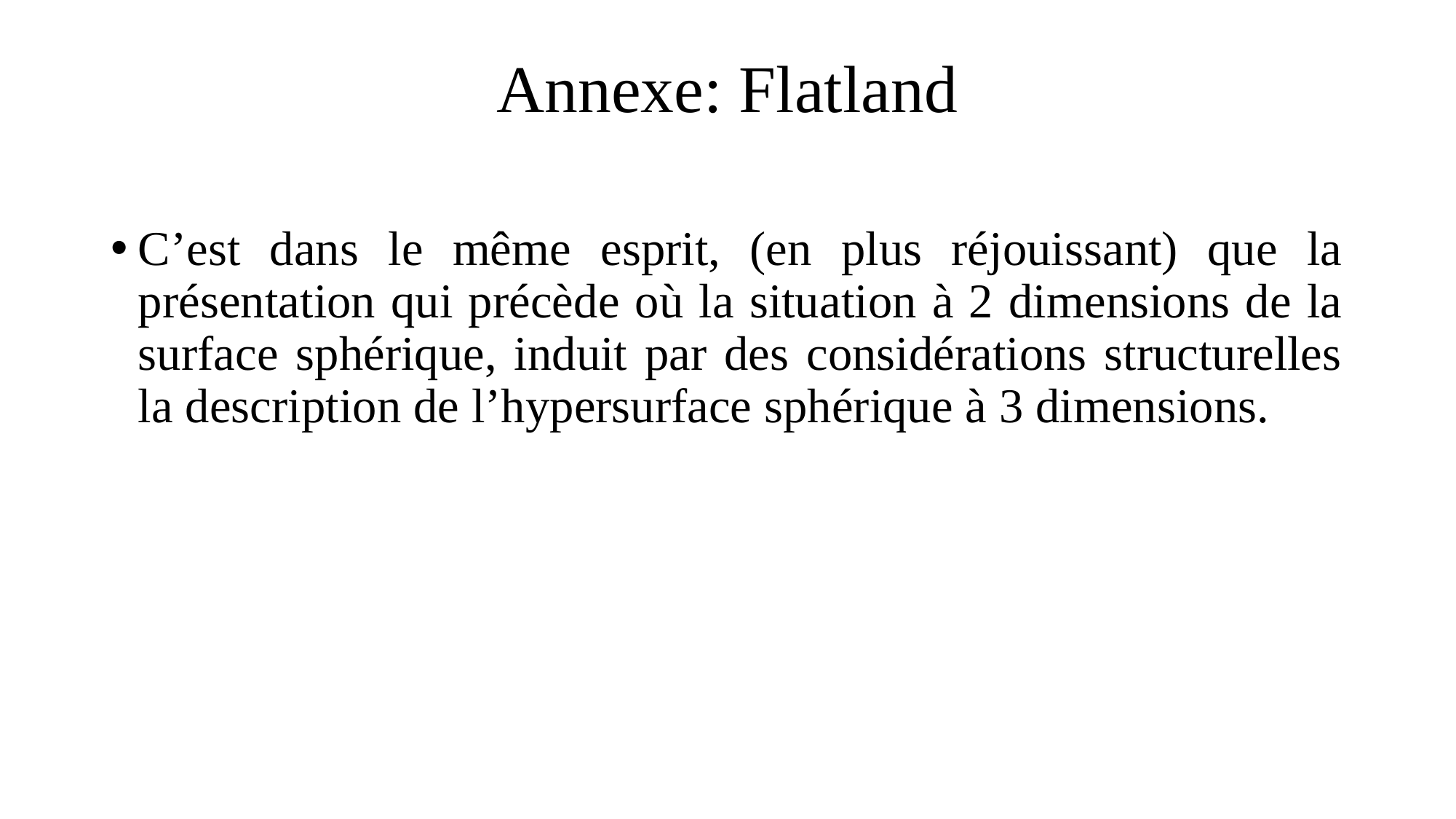

# Annexe: Flatland
C’est dans le même esprit, (en plus réjouissant) que la présentation qui précède où la situation à 2 dimensions de la surface sphérique, induit par des considérations structurelles la description de l’hypersurface sphérique à 3 dimensions.